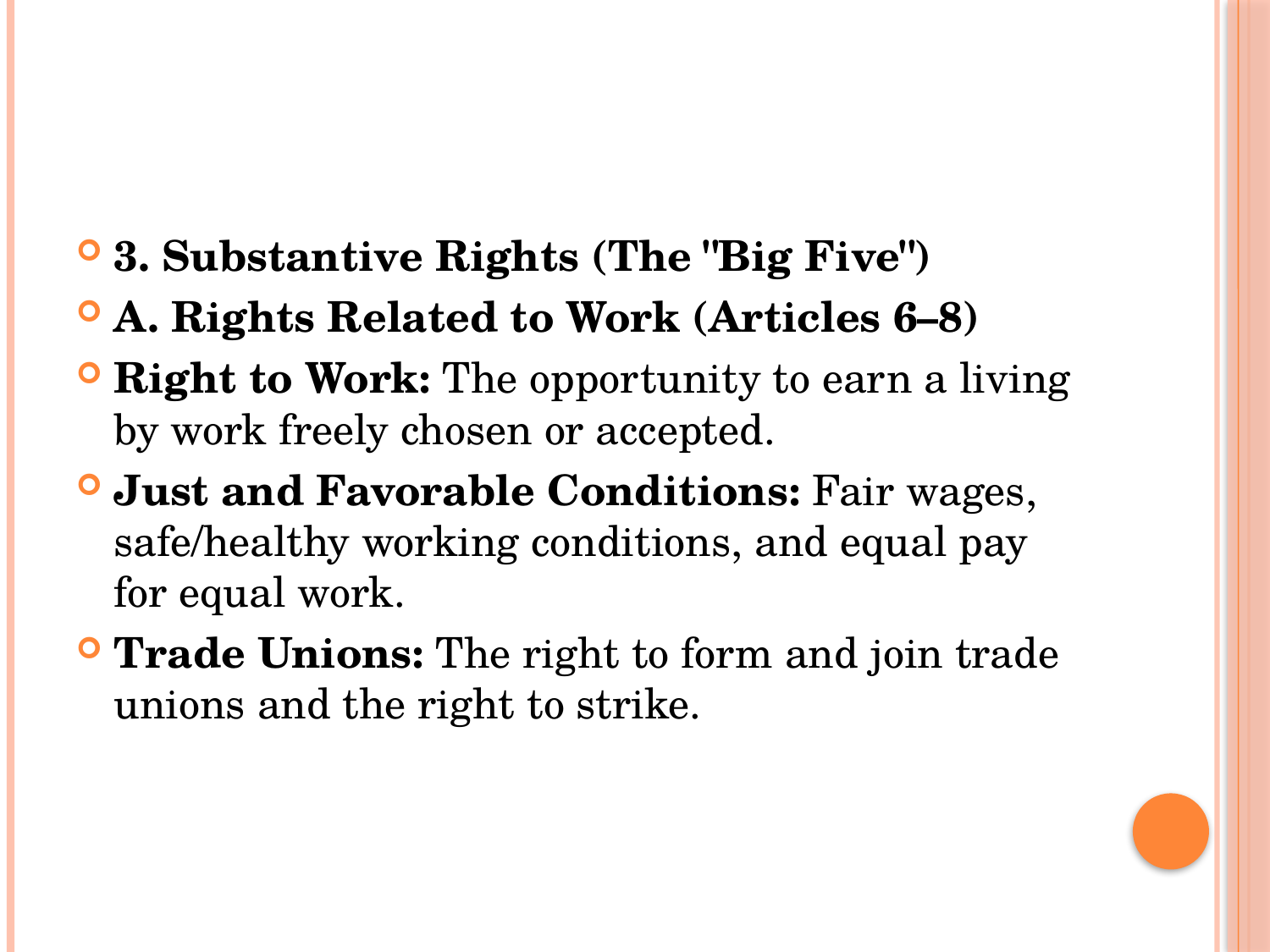

#
3. Substantive Rights (The "Big Five")
A. Rights Related to Work (Articles 6–8)
Right to Work: The opportunity to earn a living by work freely chosen or accepted.
Just and Favorable Conditions: Fair wages, safe/healthy working conditions, and equal pay for equal work.
Trade Unions: The right to form and join trade unions and the right to strike.